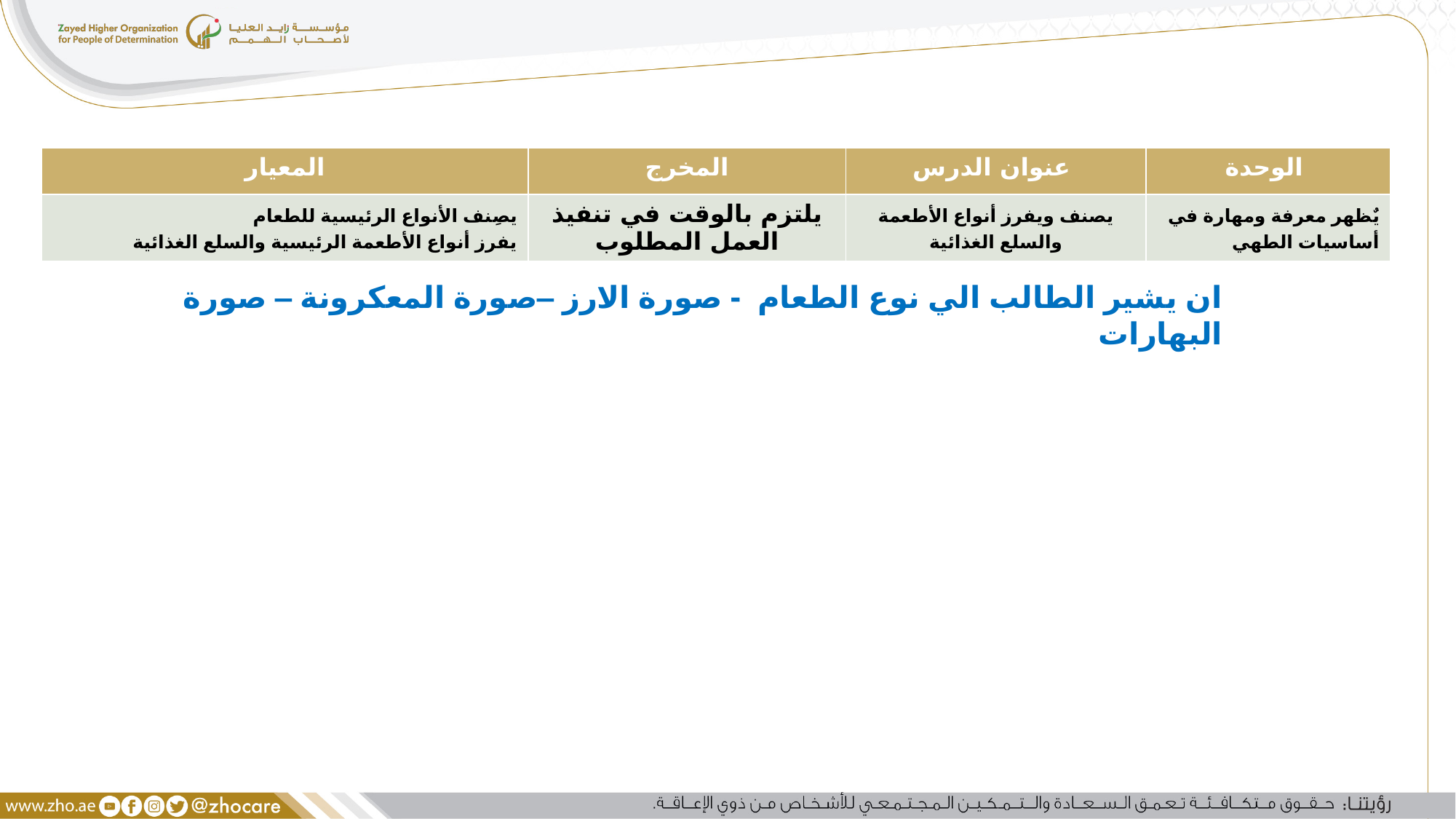

| المعيار | المخرج | عنوان الدرس | الوحدة |
| --- | --- | --- | --- |
| يصِنف الأنواع الرئيسية للطعام يفرز أنواع الأطعمة الرئيسية والسلع الغذائية | يلتزم بالوقت في تنفيذ العمل المطلوب | يصنف ويفرز أنواع الأطعمة والسلع الغذائية | يٌظهر معرفة ومهارة في أساسيات الطهي |
ان يشير الطالب الي نوع الطعام  - صورة الارز –صورة المعكرونة – صورة البهارات